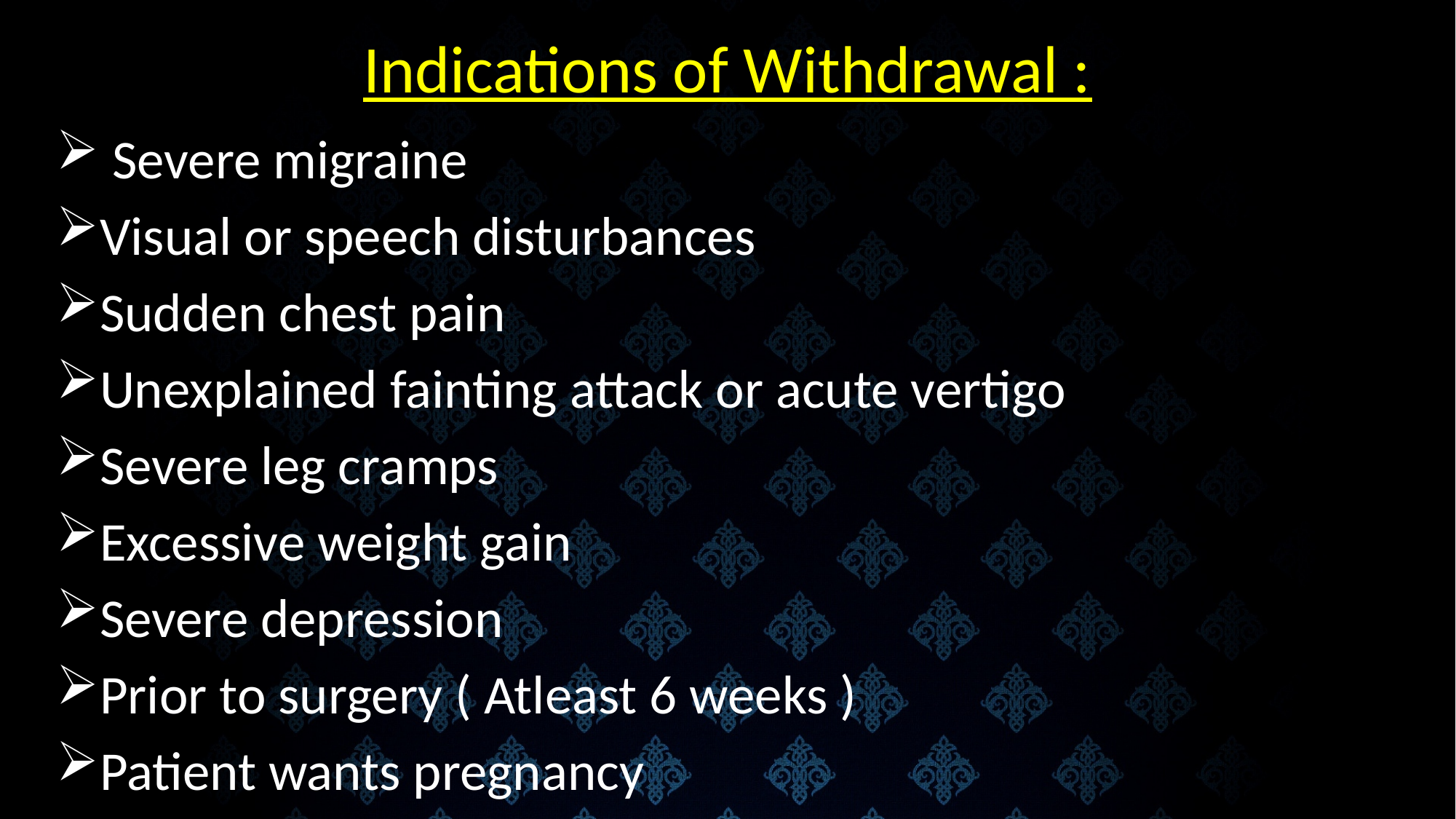

# Indications of Withdrawal :
 Severe migraine
Visual or speech disturbances
Sudden chest pain
Unexplained fainting attack or acute vertigo
Severe leg cramps
Excessive weight gain
Severe depression
Prior to surgery ( Atleast 6 weeks )
Patient wants pregnancy